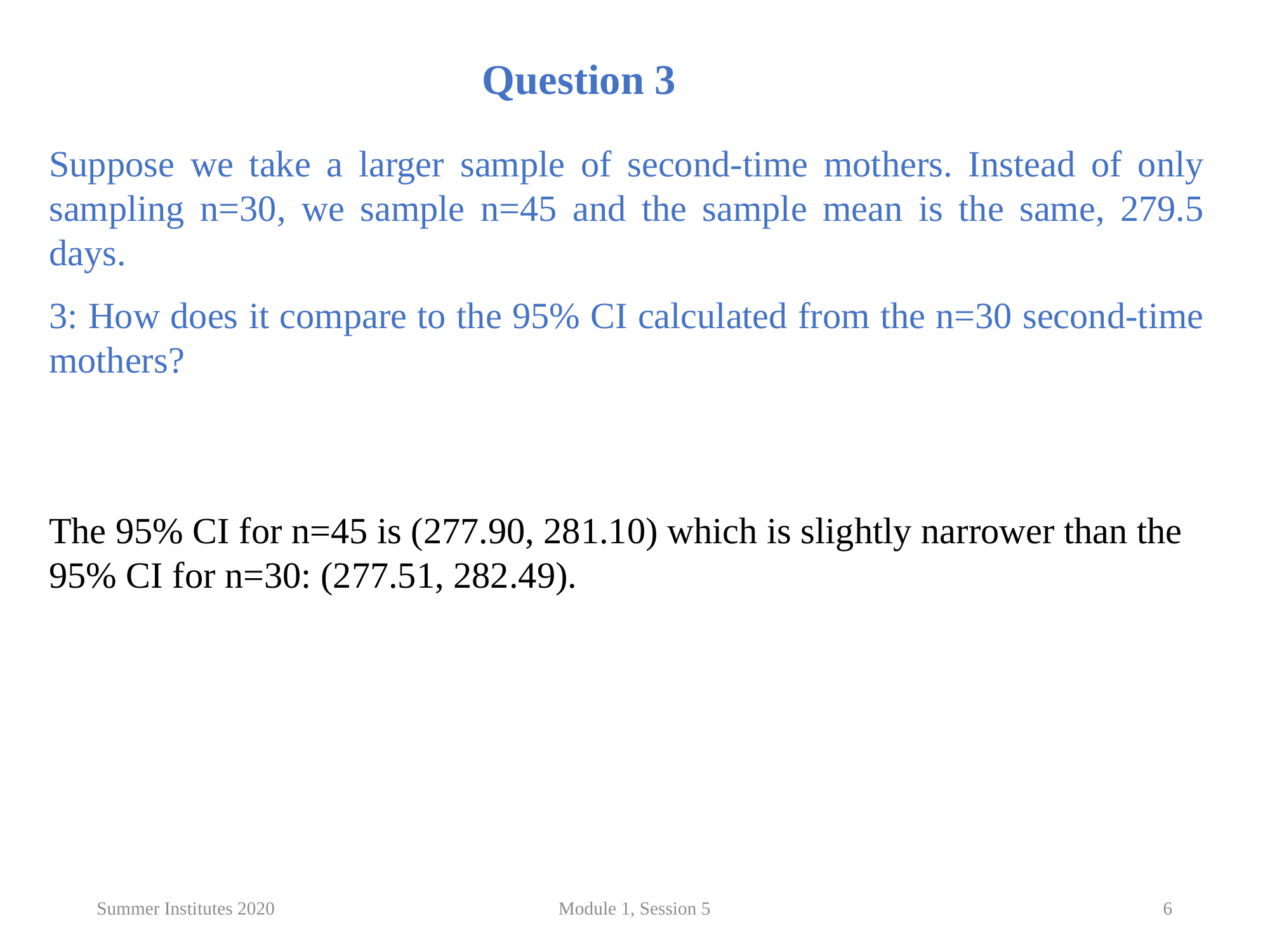

Question 3
Suppose we take a larger sample of second-time mothers. Instead of only sampling n=30, we sample n=45 and the sample mean is the same, 279.5 days.
3: How does it compare to the 95% CI calculated from the n=30 second-time mothers?

The 95% CI for n=45 is (277.90, 281.10) which is slightly narrower than the 95% CI for n=30: (277.51, 282.49).

Summer Institutes 2020
Module 1, Session 5
6